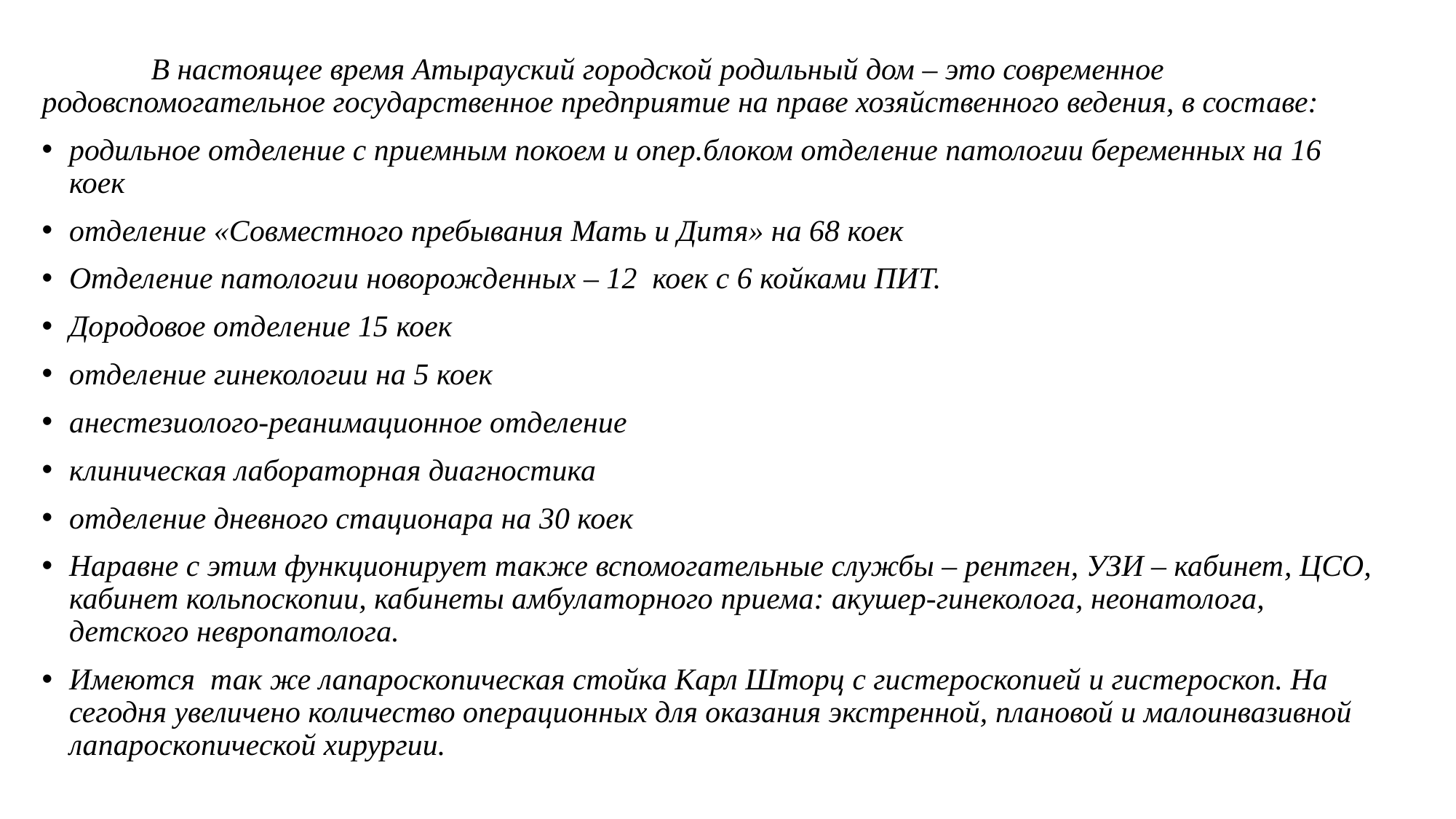

В настоящее время Атырауский городской родильный дом – это современное родовспомогательное государственное предприятие на праве хозяйственного ведения, в составе:
родильное отделение с приемным покоем и опер.блоком отделение патологии беременных на 16 коек
отделение «Совместного пребывания Мать и Дитя» на 68 коек
Отделение патологии новорожденных – 12  коек с 6 койками ПИТ.
Дородовое отделение 15 коек
отделение гинекологии на 5 коек
анестезиолого-реанимационное отделение
клиническая лабораторная диагностика
отделение дневного стационара на 30 коек
Наравне с этим функционирует также вспомогательные службы – рентген, УЗИ – кабинет, ЦСО, кабинет кольпоскопии, кабинеты амбулаторного приема: акушер-гинеколога, неонатолога, детского невропатолога.
Имеются  так же лапароскопическая стойка Карл Шторц с гистероскопией и гистероскоп. На сегодня увеличено количество операционных для оказания экстренной, плановой и малоинвазивной лапароскопической хирургии.